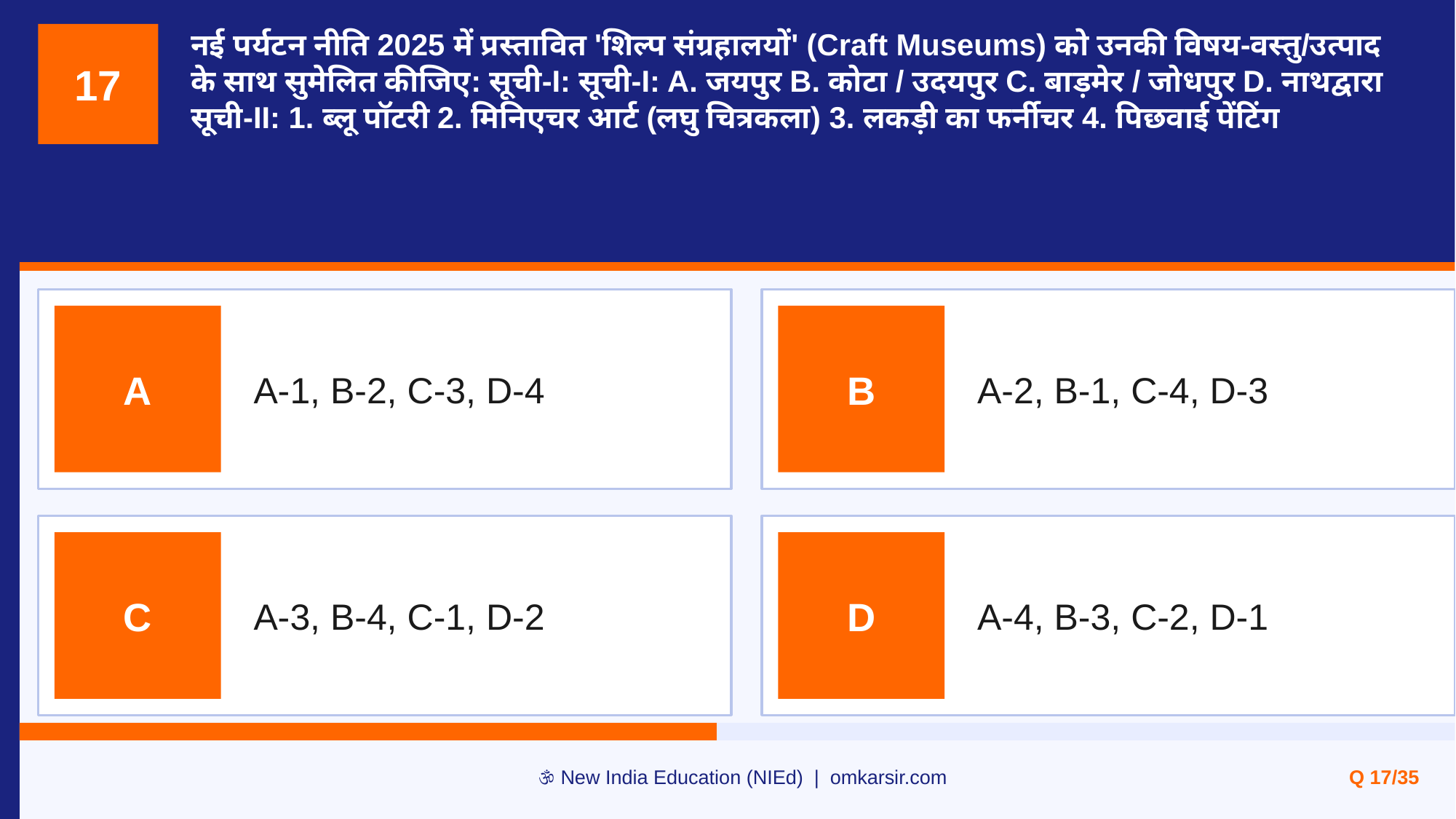

नई पर्यटन नीति 2025 में प्रस्तावित 'शिल्प संग्रहालयों' (Craft Museums) को उनकी विषय-वस्तु/उत्पाद के साथ सुमेलित कीजिए: सूची-I: सूची-I: A. जयपुर B. कोटा / उदयपुर C. बाड़मेर / जोधपुर D. नाथद्वारा सूची-II: 1. ब्लू पॉटरी 2. मिनिएचर आर्ट (लघु चित्रकला) 3. लकड़ी का फर्नीचर 4. पिछवाई पेंटिंग
17

A-1, B-2, C-3, D-4
A-2, B-1, C-4, D-3
A
B

A-3, B-4, C-1, D-2
A-4, B-3, C-2, D-1
C
D

🕉️ New India Education (NIEd)  |  omkarsir.com
Q 17/35